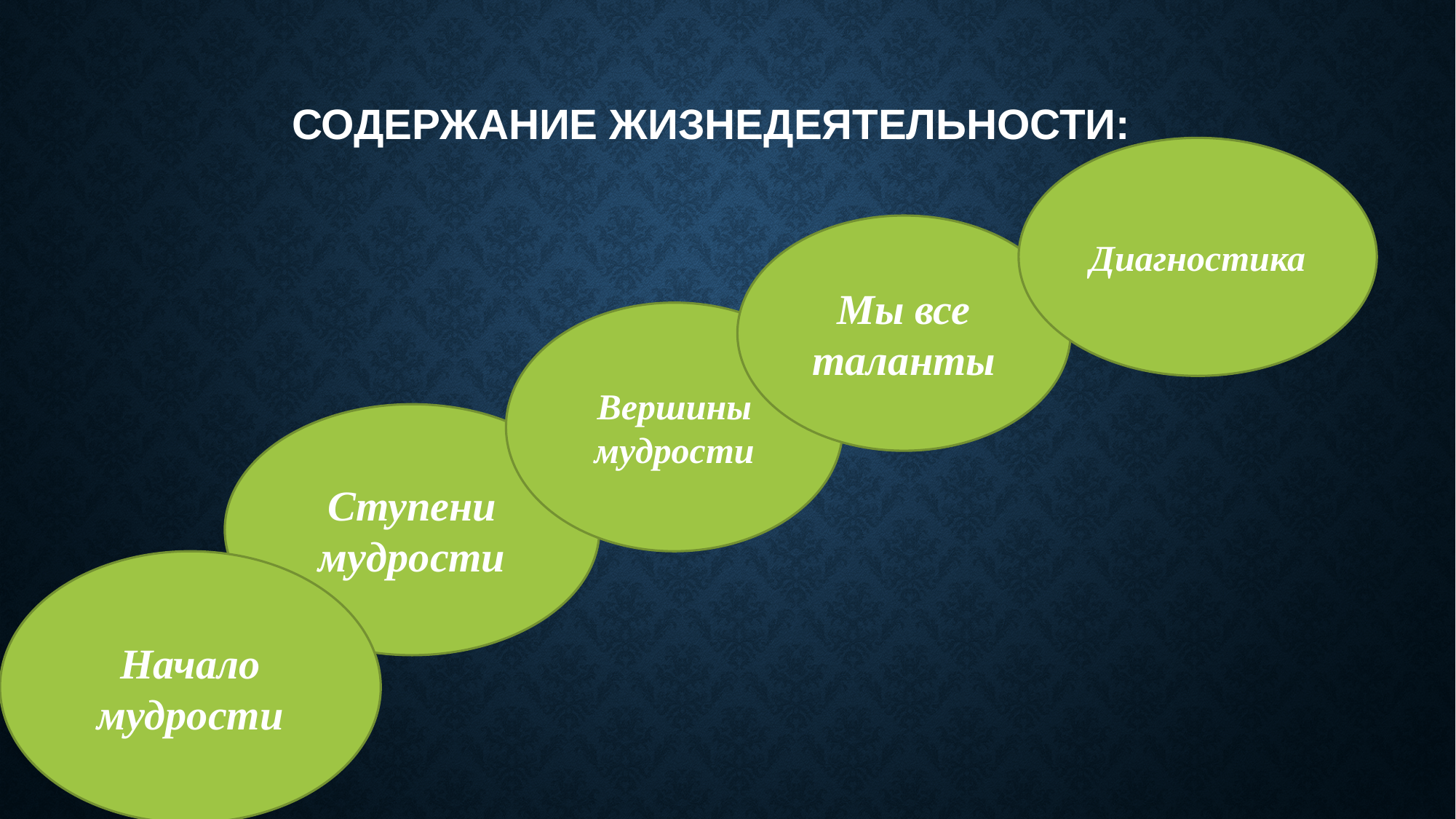

# Содержание жизнедеятельности:
Диагностика
Мы все таланты
Вершины мудрости
Ступени мудрости
Начало мудрости